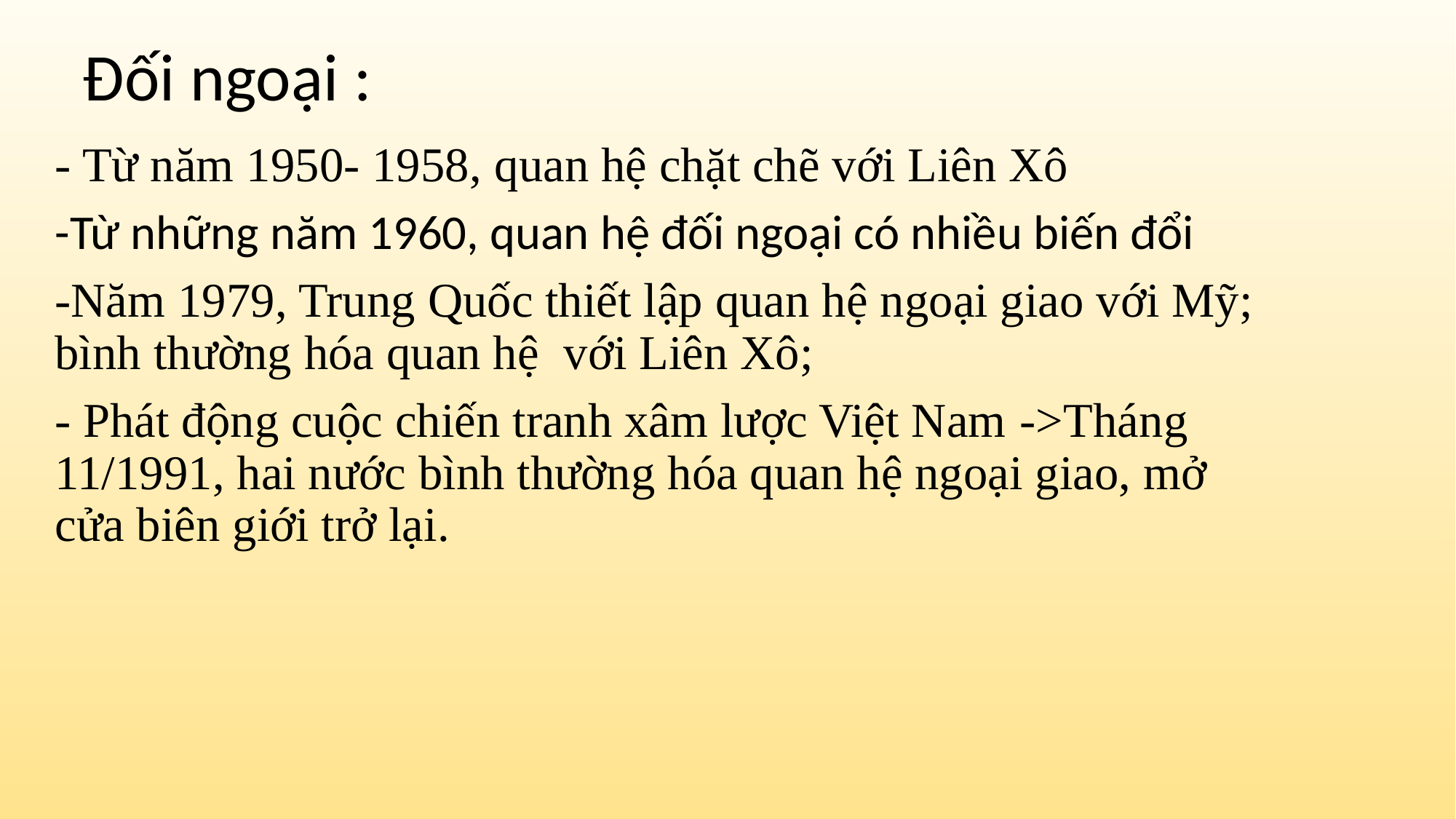

# Đối ngoại :
- Từ năm 1950- 1958, quan hệ chặt chẽ với Liên Xô
-Từ những năm 1960, quan hệ đối ngoại có nhiều biến đổi
-Năm 1979, Trung Quốc thiết lập quan hệ ngoại giao với Mỹ; bình thường hóa quan hệ  với Liên Xô;
- Phát động cuộc chiến tranh xâm lược Việt Nam ->Tháng 11/1991, hai nước bình thường hóa quan hệ ngoại giao, mở cửa biên giới trở lại.